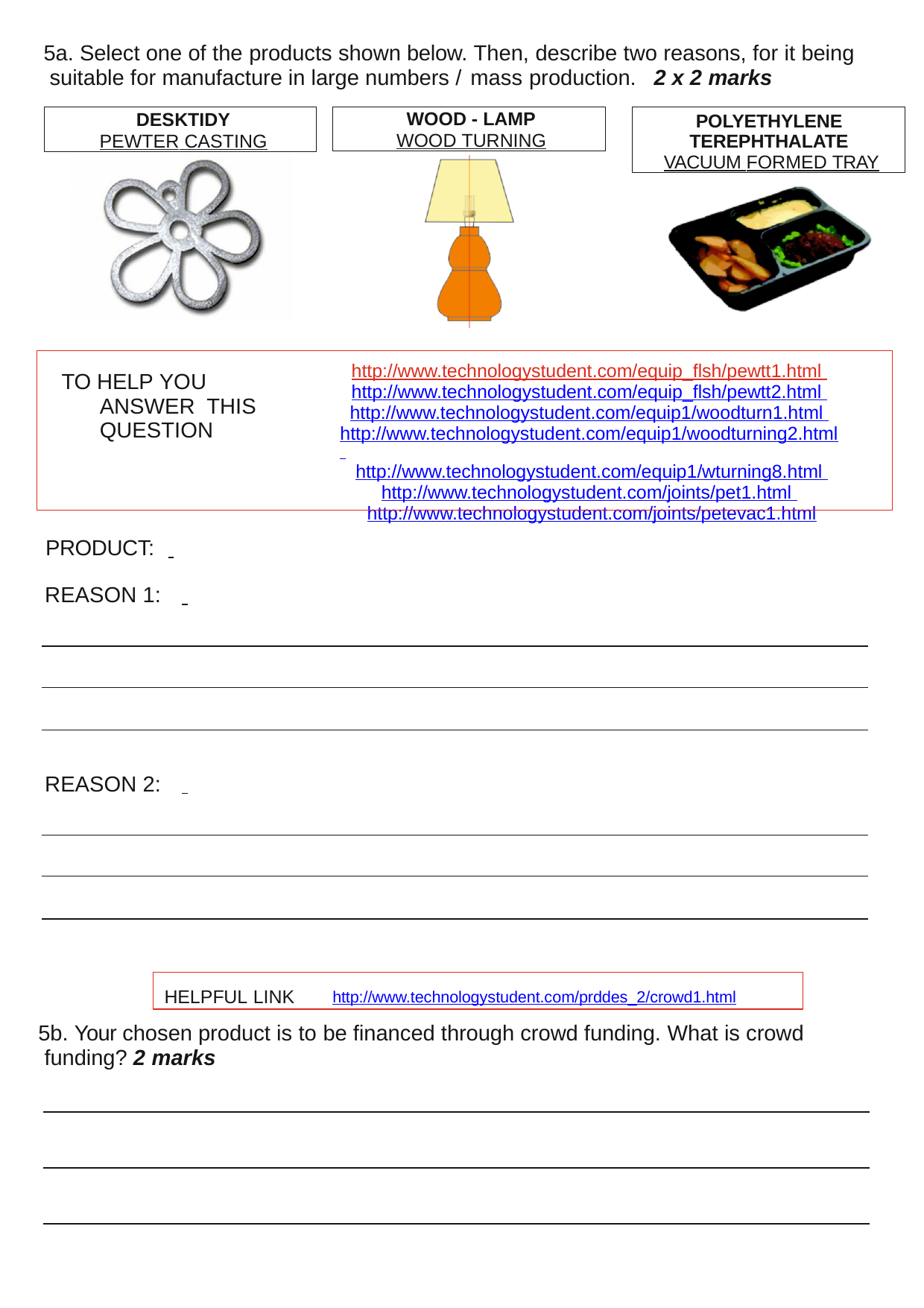

5a. Select one of the products shown below. Then, describe two reasons, for it being  suitable for manufacture in large numbers / mass production.	2 x 2 marks
DESKTIDY
PEWTER CASTING
WOOD - LAMP
WOOD TURNING
POLYETHYLENE  TEREPHTHALATE  VACUUM FORMED TRAY

http://www.technologystudent.com/equip_ﬂsh/pewtt1.html  http://www.technologystudent.com/equip_ﬂsh/pewtt2.html  http://www.technologystudent.com/equip1/woodturn1.html  http://www.technologystudent.com/equip1/woodturning2.html  http://www.technologystudent.com/equip1/wturning8.html  http://www.technologystudent.com/joints/pet1.html  http://www.technologystudent.com/joints/petevac1.html
TO HELP YOU ANSWER  THIS QUESTION
PRODUCT:
REASON 1:

REASON 2:

HELPFUL LINK	http://www.technologystudent.com/prddes_2/crowd1.html
5b. Your chosen product is to be ﬁnanced through crowd funding. What is crowd  funding? 2 marks